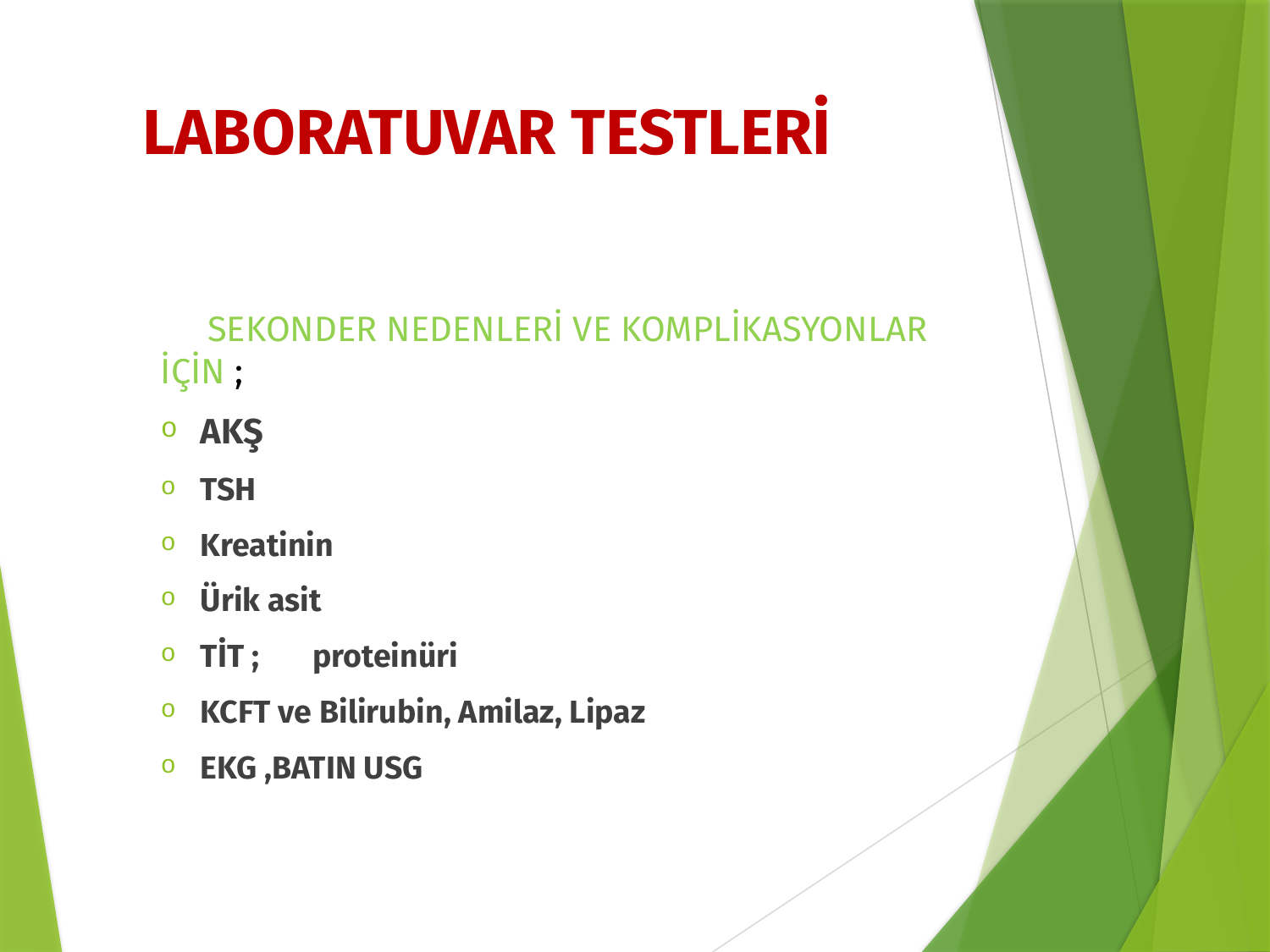

# LABORATUVAR TESTLERİ
     SEKONDER NEDENLERİ VE KOMPLİKASYONLAR İÇİN ;
AKŞ
TSH
Kreatinin
Ürik asit
TİT ;       proteinüri
KCFT ve Bilirubin, Amilaz, Lipaz
EKG ,BATIN USG